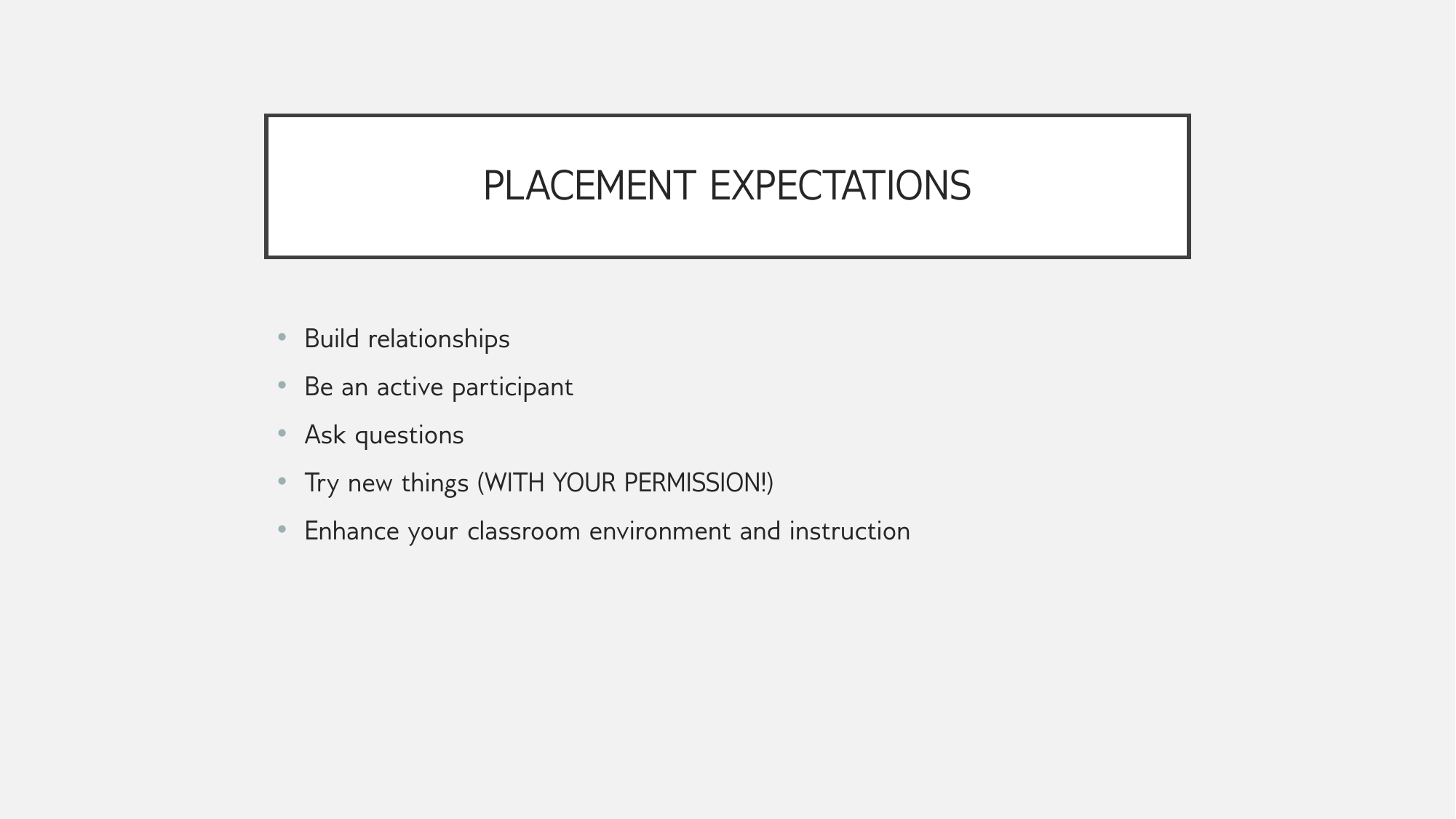

# PLACEMENT EXPECTATIONS
Build relationships
Be an active participant
Ask questions
Try new things (WITH YOUR PERMISSION!)
Enhance your classroom environment and instruction